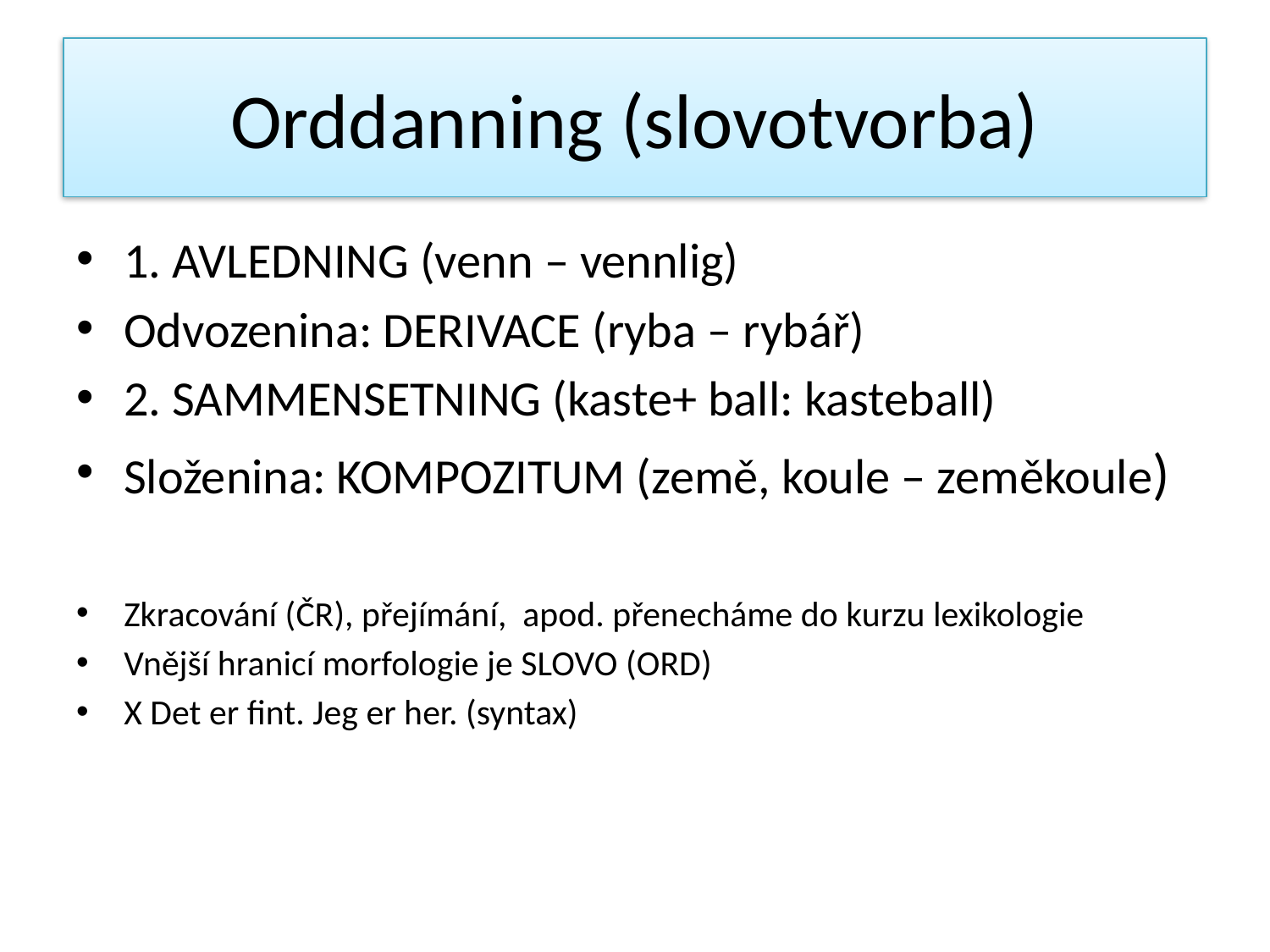

# Orddanning (slovotvorba)
1. AVLEDNING (venn – vennlig)
Odvozenina: DERIVACE (ryba – rybář)
2. SAMMENSETNING (kaste+ ball: kasteball)
Složenina: KOMPOZITUM (země, koule – zeměkoule)

Zkracování (ČR), přejímání,  apod. přenecháme do kurzu lexikologie
Vnější hranicí morfologie je SLOVO (ORD)
X Det er fint. Jeg er her. (syntax)